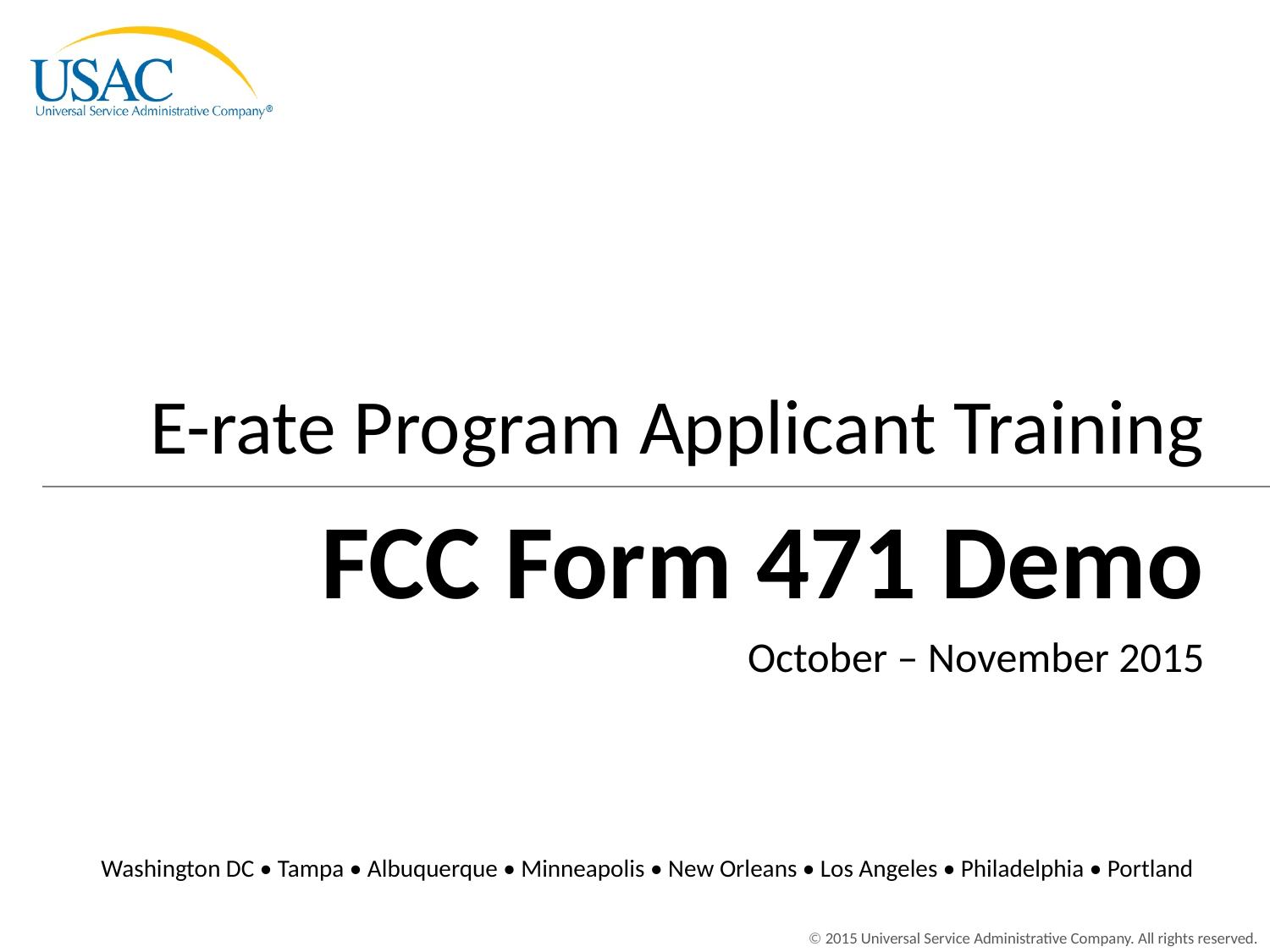

E-rate Program Applicant Training
# FCC Form 471 Demo
October – November 2015
Washington DC • Tampa • Albuquerque • Minneapolis • New Orleans • Los Angeles • Philadelphia • Portland